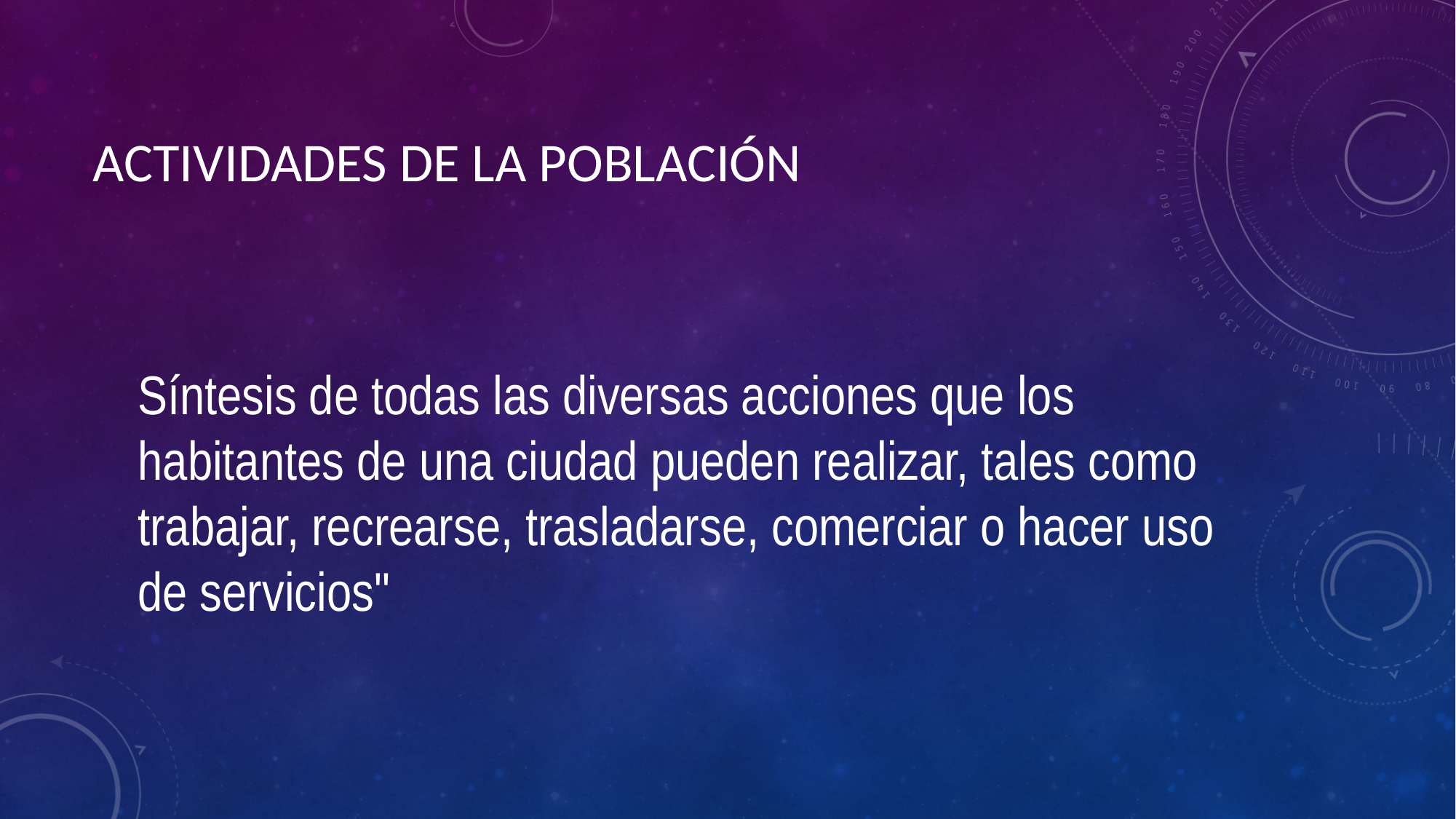

# Actividades de la población
Síntesis de todas las diversas acciones que los habitantes de una ciudad pueden realizar, tales como trabajar, recrearse, trasladarse, comerciar o hacer uso de servicios"